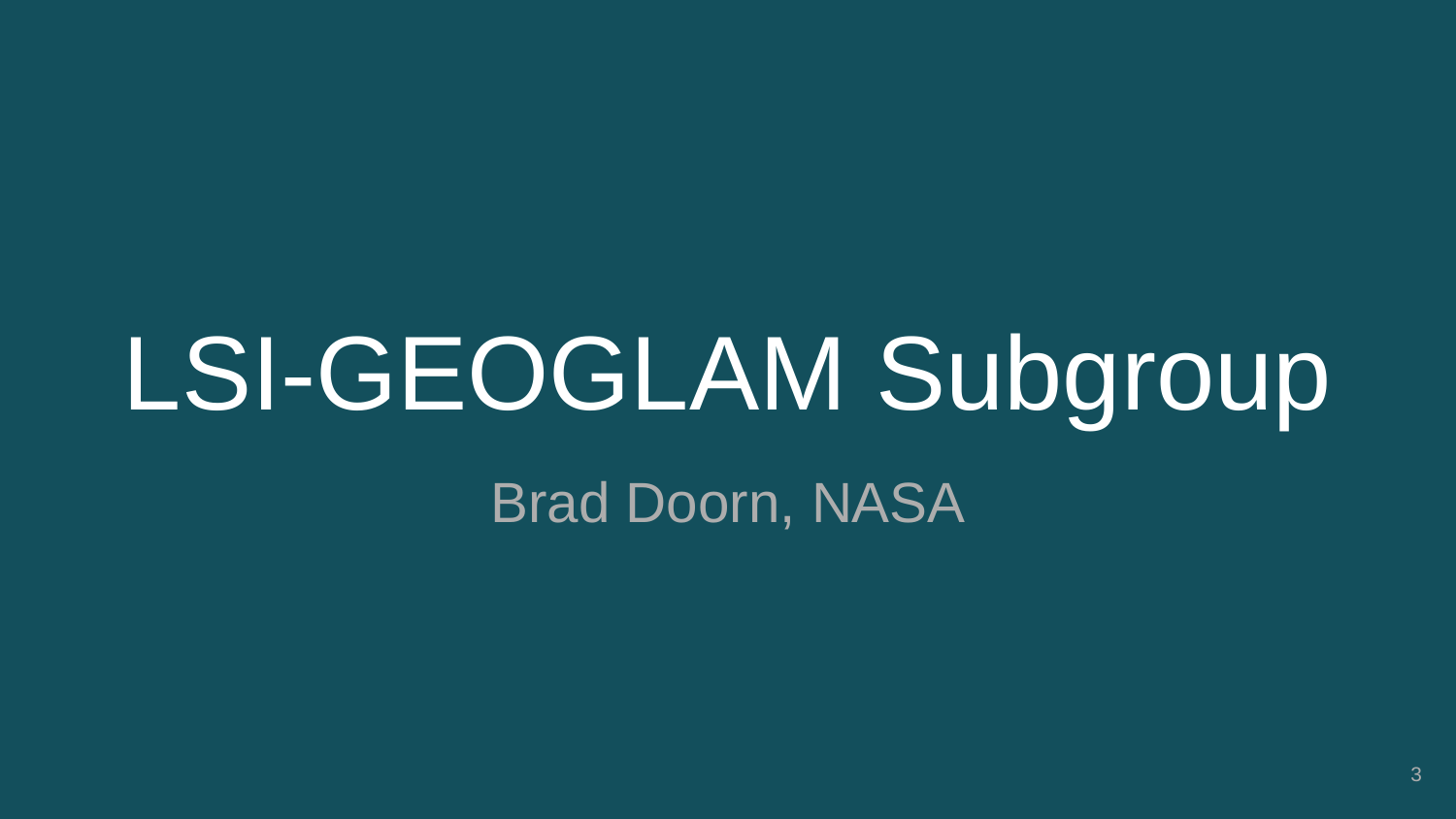

# LSI-GEOGLAM Subgroup
Brad Doorn, NASA
3